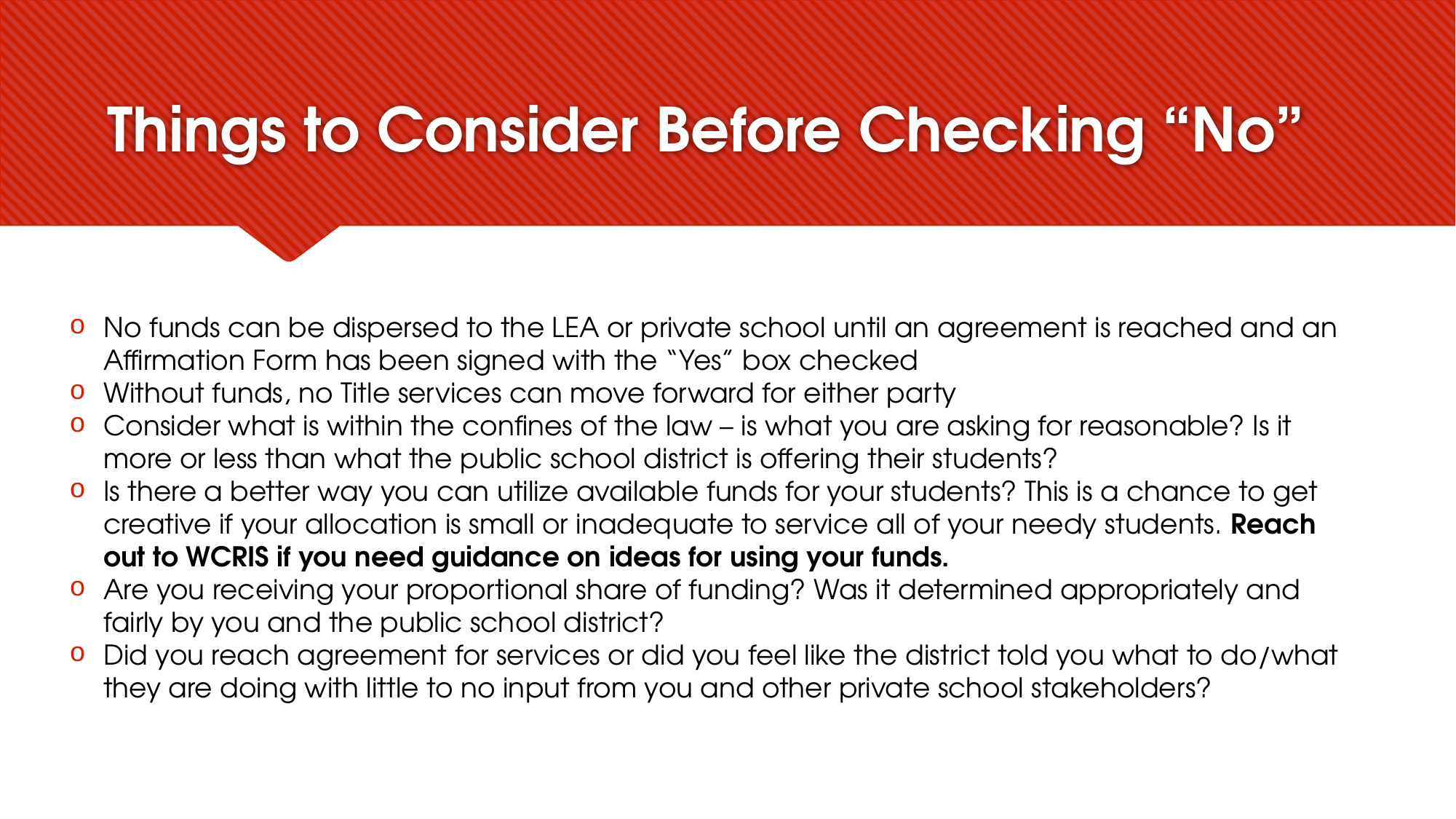

# Things to Consider Before Checking “No”
No funds can be dispersed to the LEA or private school until an agreement is reached and an Affirmation Form has been signed with the “Yes” box checked
Without funds, no Title services can move forward for either party
Consider what is within the confines of the law – is what you are asking for reasonable? Is it more or less than what the public school district is offering their students?
Is there a better way you can utilize available funds for your students? This is a chance to get creative if your allocation is small or inadequate to service all of your needy students. Reach out to WCRIS if you need guidance on ideas for using your funds.
Are you receiving your proportional share of funding? Was it determined appropriately and fairly by you and the public school district?
Did you reach agreement for services or did you feel like the district told you what to do/what they are doing with little to no input from you and other private school stakeholders?